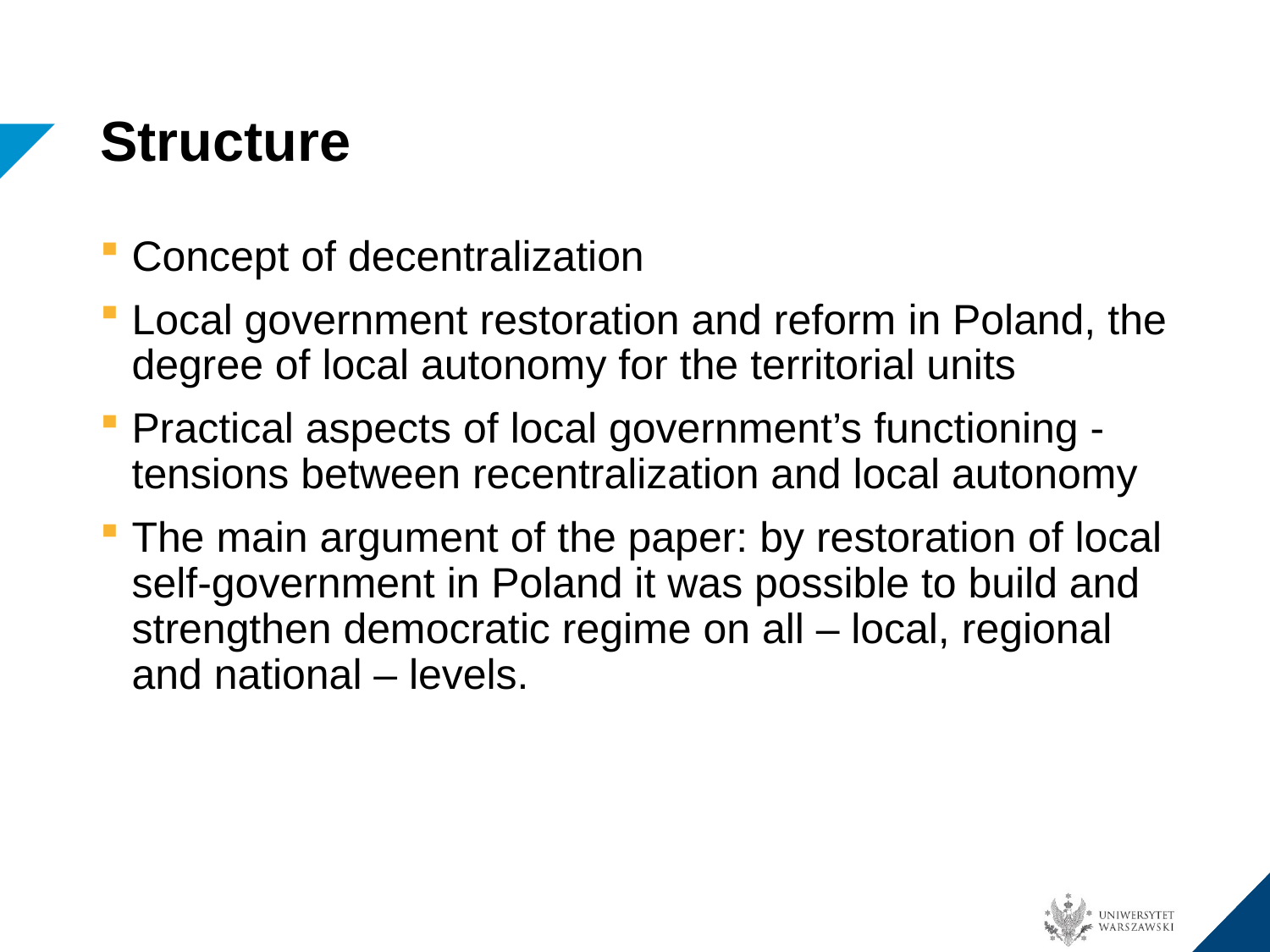

# Structure
Concept of decentralization
Local government restoration and reform in Poland, the degree of local autonomy for the territorial units
Practical aspects of local government’s functioning -tensions between recentralization and local autonomy
The main argument of the paper: by restoration of local self-government in Poland it was possible to build and strengthen democratic regime on all – local, regional and national – levels.